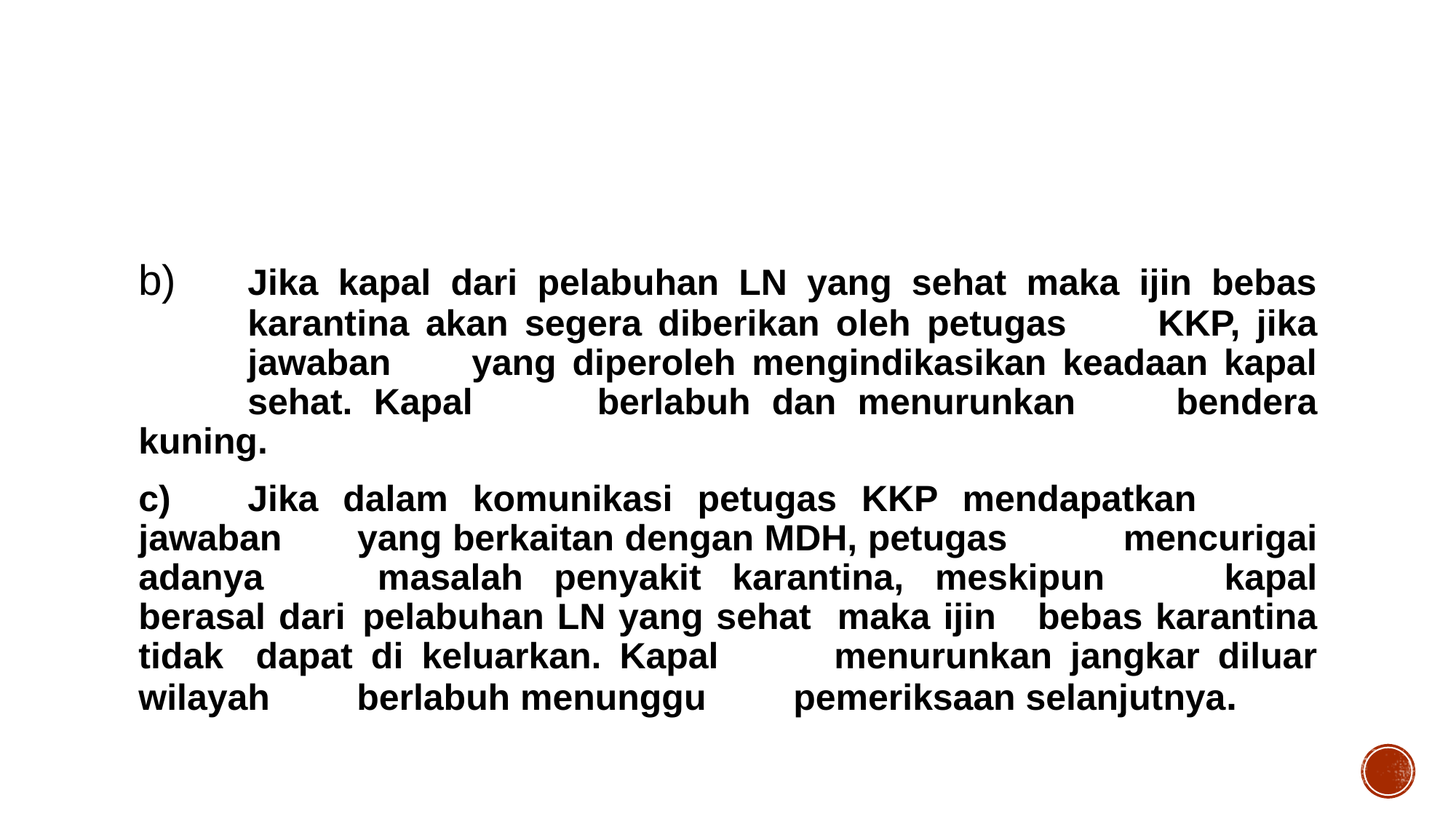

b)	Jika kapal dari pelabuhan LN yang sehat maka ijin bebas 	karantina akan segera diberikan oleh petugas 	KKP, jika 	jawaban 	yang diperoleh mengindikasikan keadaan kapal 	sehat. Kapal 	berlabuh dan menurunkan 	bendera kuning.
c)	Jika dalam komunikasi petugas KKP mendapatkan 	jawaban 	yang berkaitan dengan MDH, petugas 	mencurigai adanya 	masalah penyakit karantina, meskipun 	kapal berasal dari 	pelabuhan LN yang sehat  maka ijin 	bebas karantina tidak 	dapat di keluarkan. Kapal 	menurunkan jangkar diluar wilayah 	berlabuh menunggu 	pemeriksaan selanjutnya.